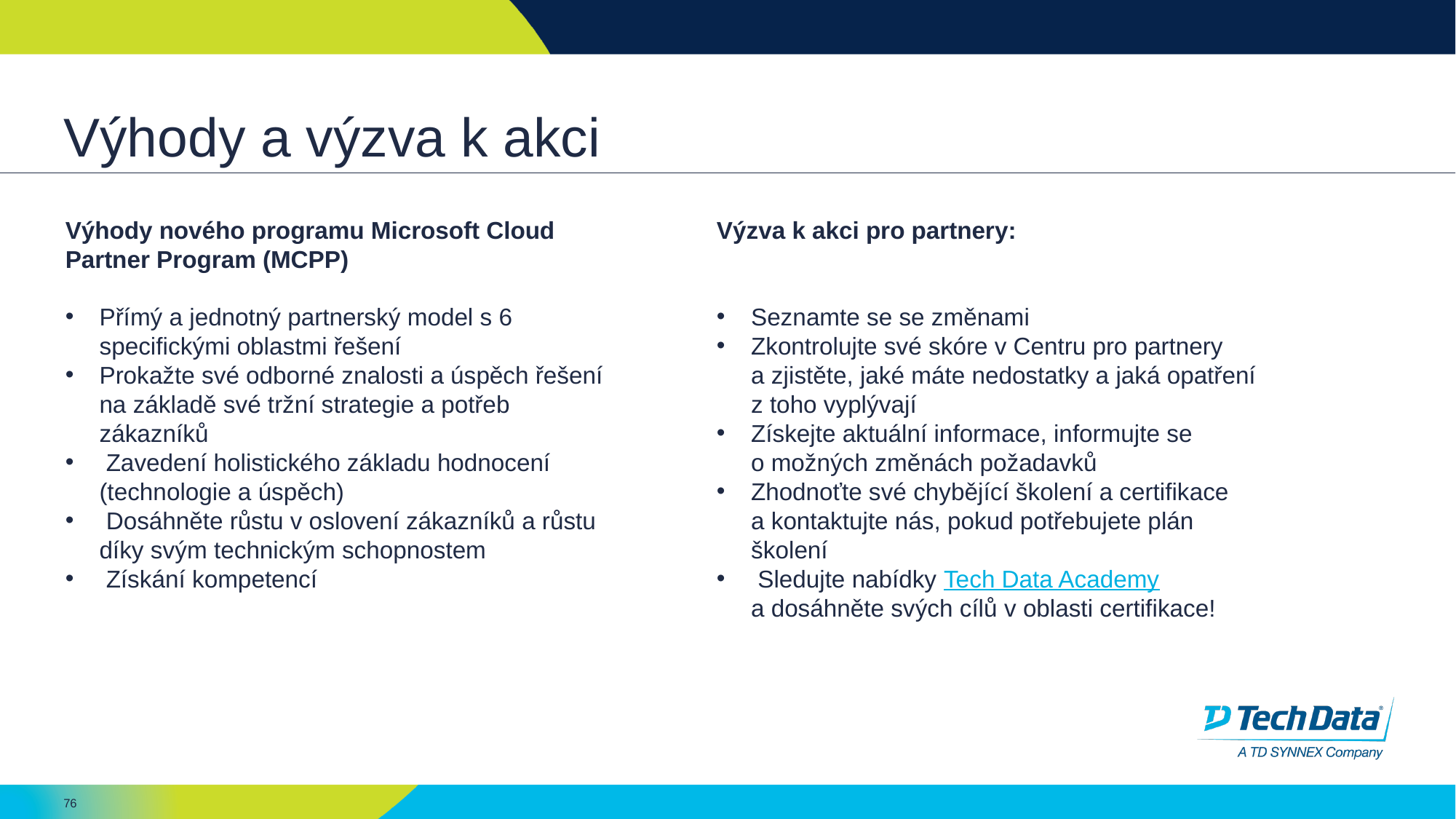

# Výhody a výzva k akci
Výzva k akci pro partnery:

Seznamte se se změnami
Zkontrolujte své skóre v Centru pro partnery a zjistěte, jaké máte nedostatky a jaká opatření z toho vyplývají
Získejte aktuální informace, informujte se o možných změnách požadavků
Zhodnoťte své chybějící školení a certifikace a kontaktujte nás, pokud potřebujete plán školení
 Sledujte nabídky Tech Data Academy a dosáhněte svých cílů v oblasti certifikace!
Výhody nového programu Microsoft Cloud Partner Program (MCPP)

Přímý a jednotný partnerský model s 6 specifickými oblastmi řešení
Prokažte své odborné znalosti a úspěch řešení na základě své tržní strategie a potřeb zákazníků
 Zavedení holistického základu hodnocení (technologie a úspěch)
 Dosáhněte růstu v oslovení zákazníků a růstu díky svým technickým schopnostem
 Získání kompetencí